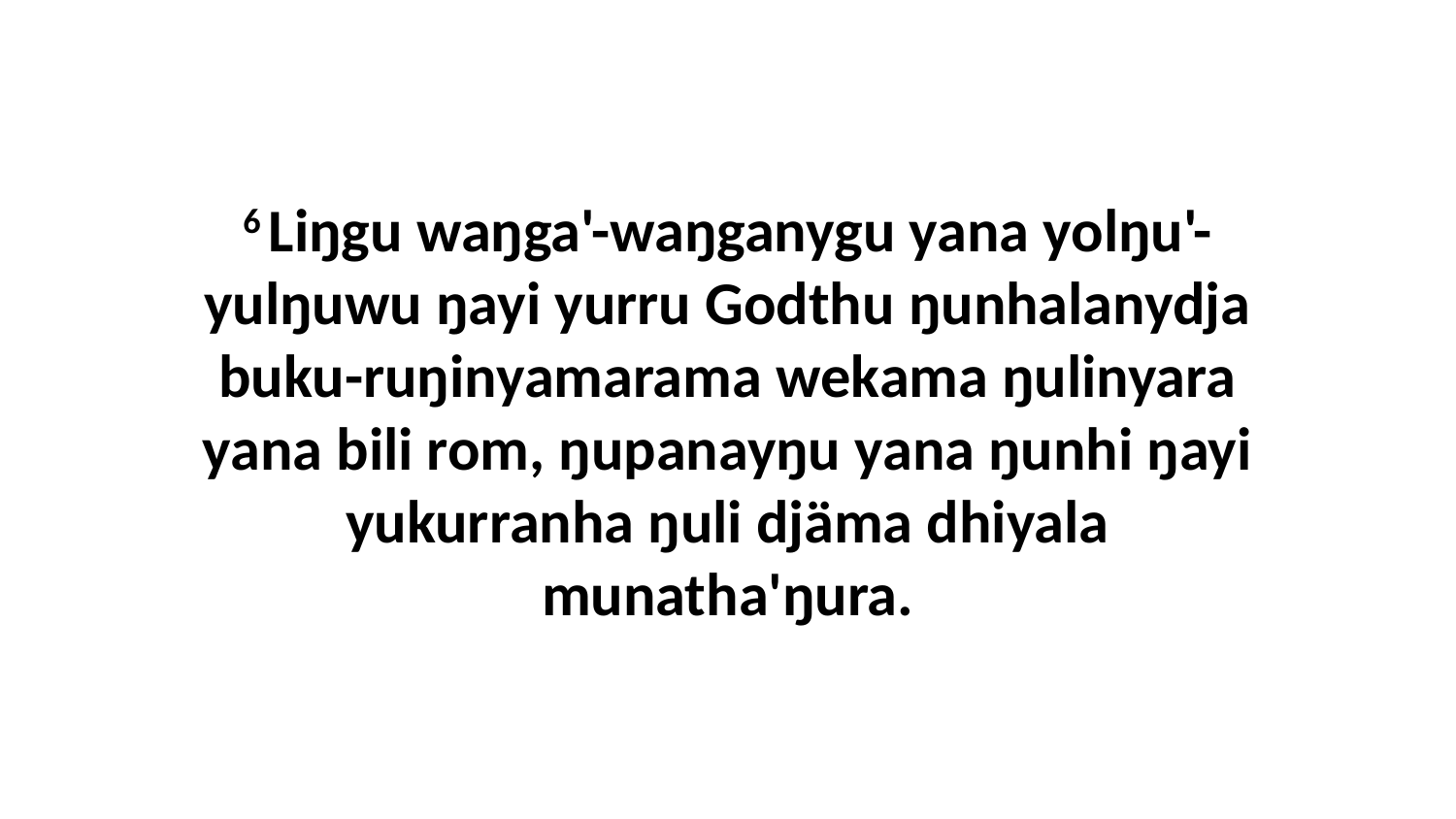

6 Liŋgu waŋga'-waŋganygu yana yolŋu'-yulŋuwu ŋayi yurru Godthu ŋunhalanydja buku-ruŋinyamarama wekama ŋulinyara yana bili rom, ŋupanayŋu yana ŋunhi ŋayi yukurranha ŋuli djäma dhiyala munatha'ŋura.